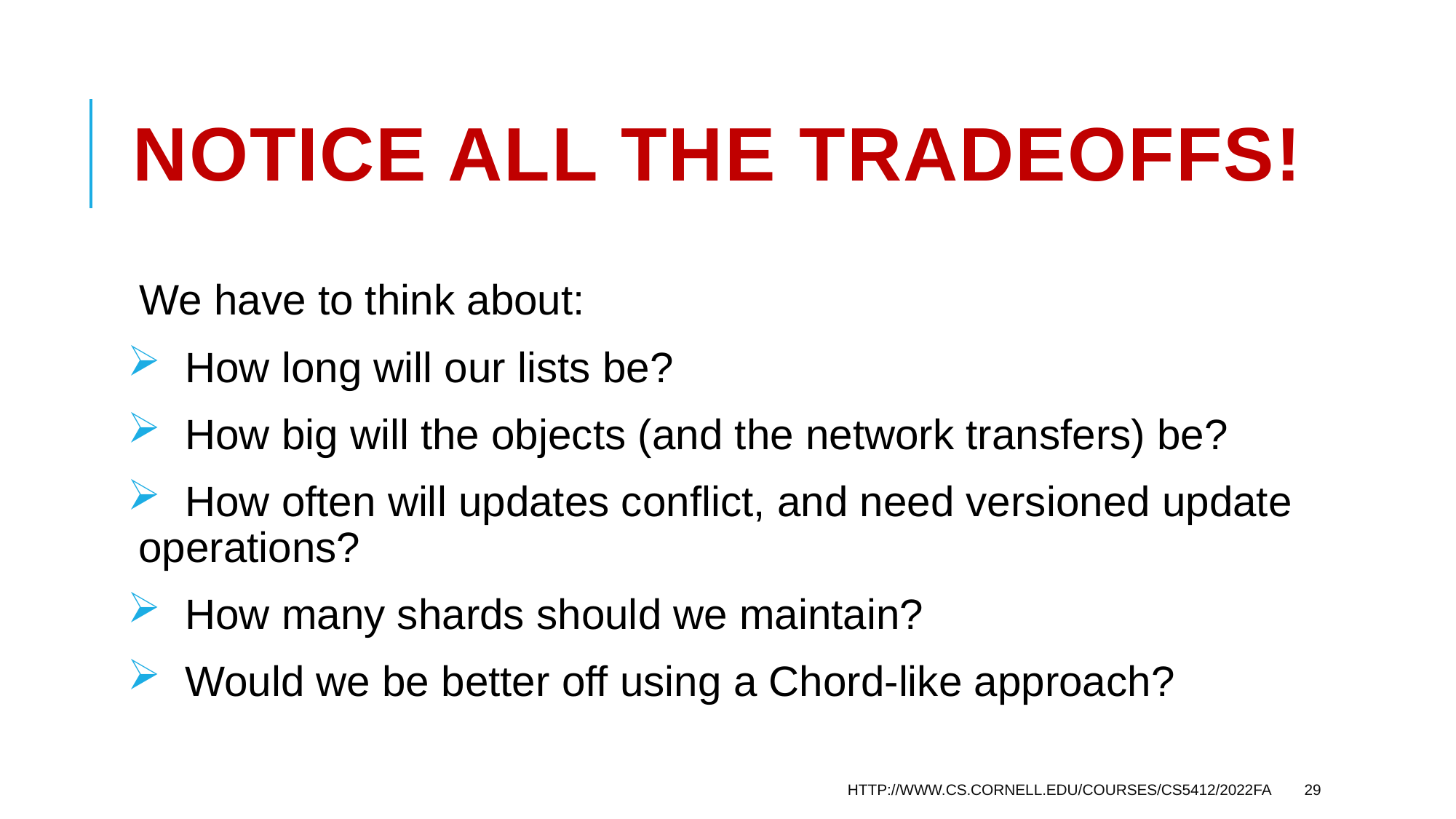

# Notice all the tradeoffs!
We have to think about:
  How long will our lists be?
  How big will the objects (and the network transfers) be?
  How often will updates conflict, and need versioned update operations?
  How many shards should we maintain?
  Would we be better off using a Chord-like approach?
http://www.cs.cornell.edu/courses/cs5412/2022fa
29